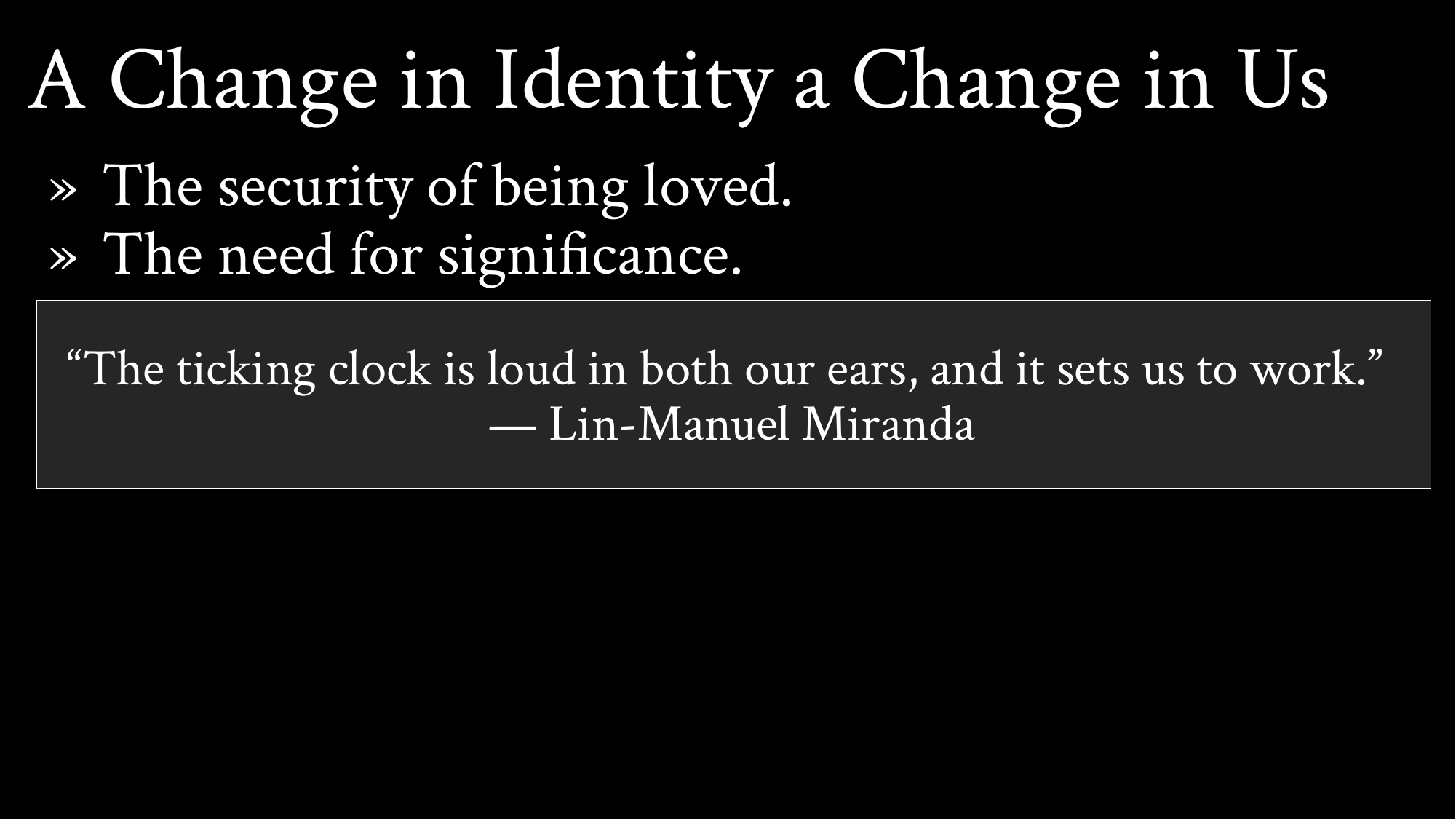

A Change in Identity a Change in Us
»	The security of being loved.
»	The need for significance.

“The ticking clock is loud in both our ears, and it sets us to work.”
— Lin-Manuel Miranda